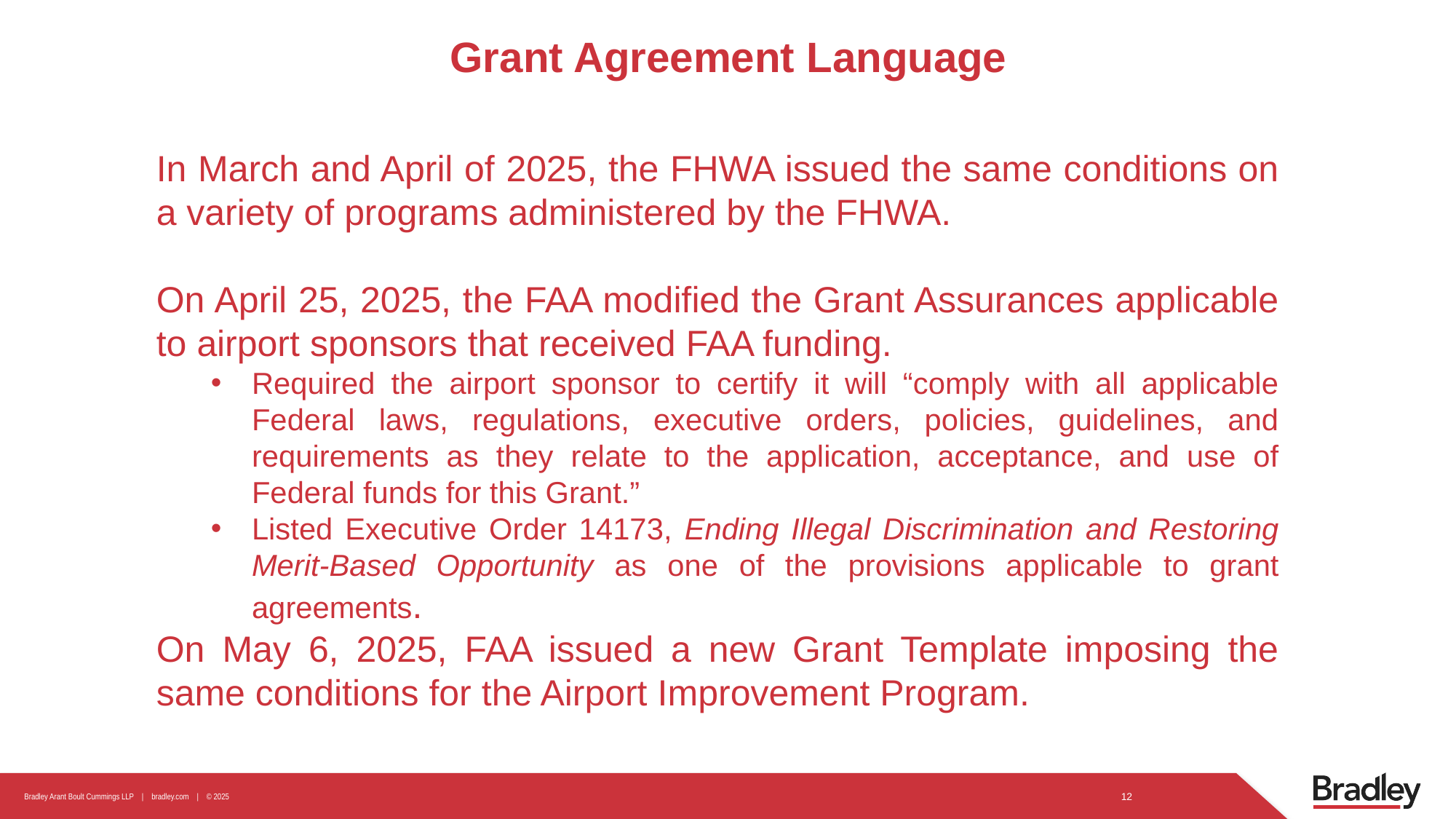

# Grant Agreement Language
In March and April of 2025, the FHWA issued the same conditions on a variety of programs administered by the FHWA.

On April 25, 2025, the FAA modified the Grant Assurances applicable to airport sponsors that received FAA funding.
Required the airport sponsor to certify it will “comply with all applicable Federal laws, regulations, executive orders, policies, guidelines, and requirements as they relate to the application, acceptance, and use of Federal funds for this Grant.”
Listed Executive Order 14173, Ending Illegal Discrimination and Restoring Merit-Based Opportunity as one of the provisions applicable to grant agreements.
On May 6, 2025, FAA issued a new Grant Template imposing the same conditions for the Airport Improvement Program.
12